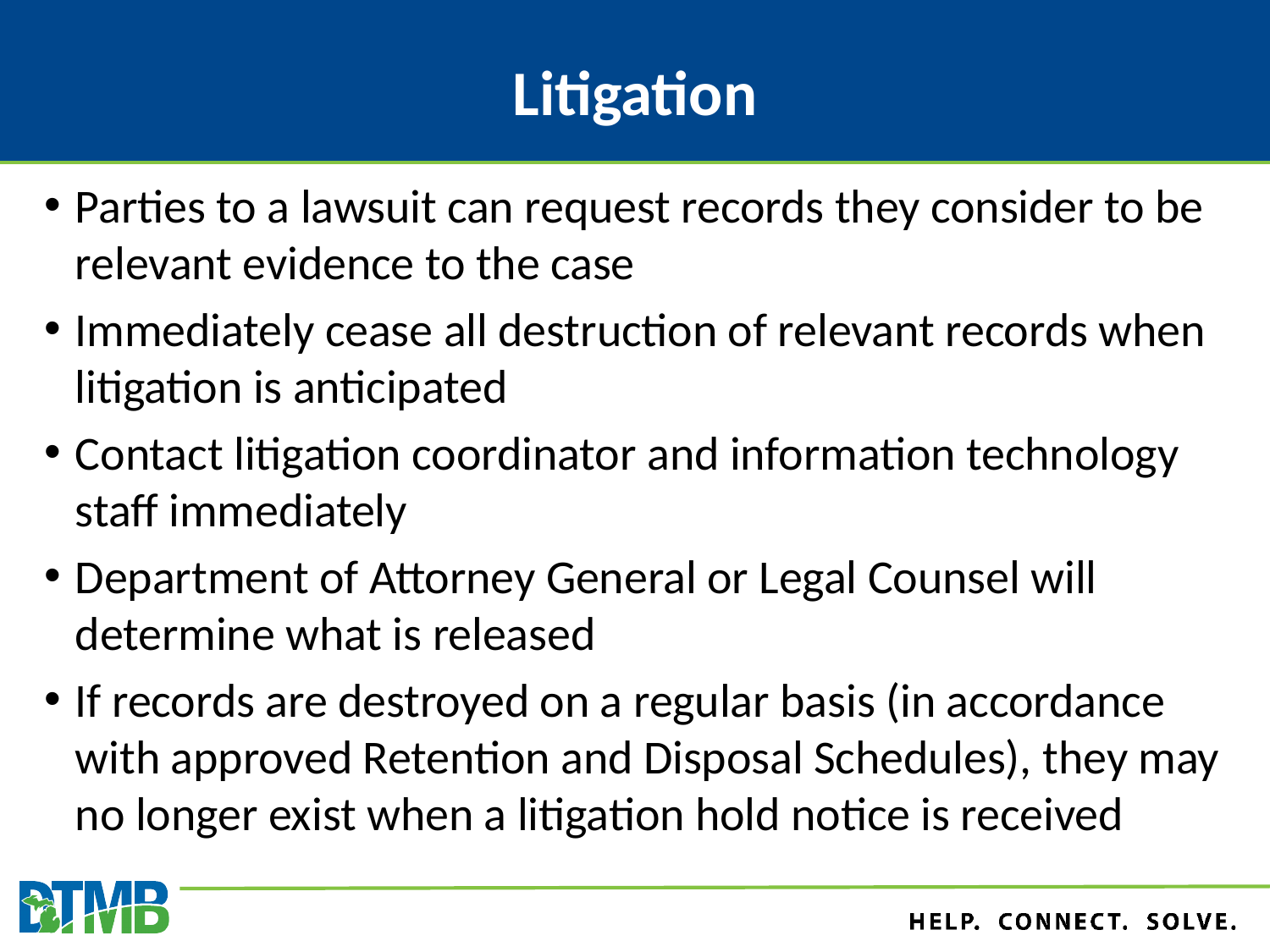

# Litigation
Parties to a lawsuit can request records they consider to be relevant evidence to the case
Immediately cease all destruction of relevant records when litigation is anticipated
Contact litigation coordinator and information technology staff immediately
Department of Attorney General or Legal Counsel will determine what is released
If records are destroyed on a regular basis (in accordance with approved Retention and Disposal Schedules), they may no longer exist when a litigation hold notice is received